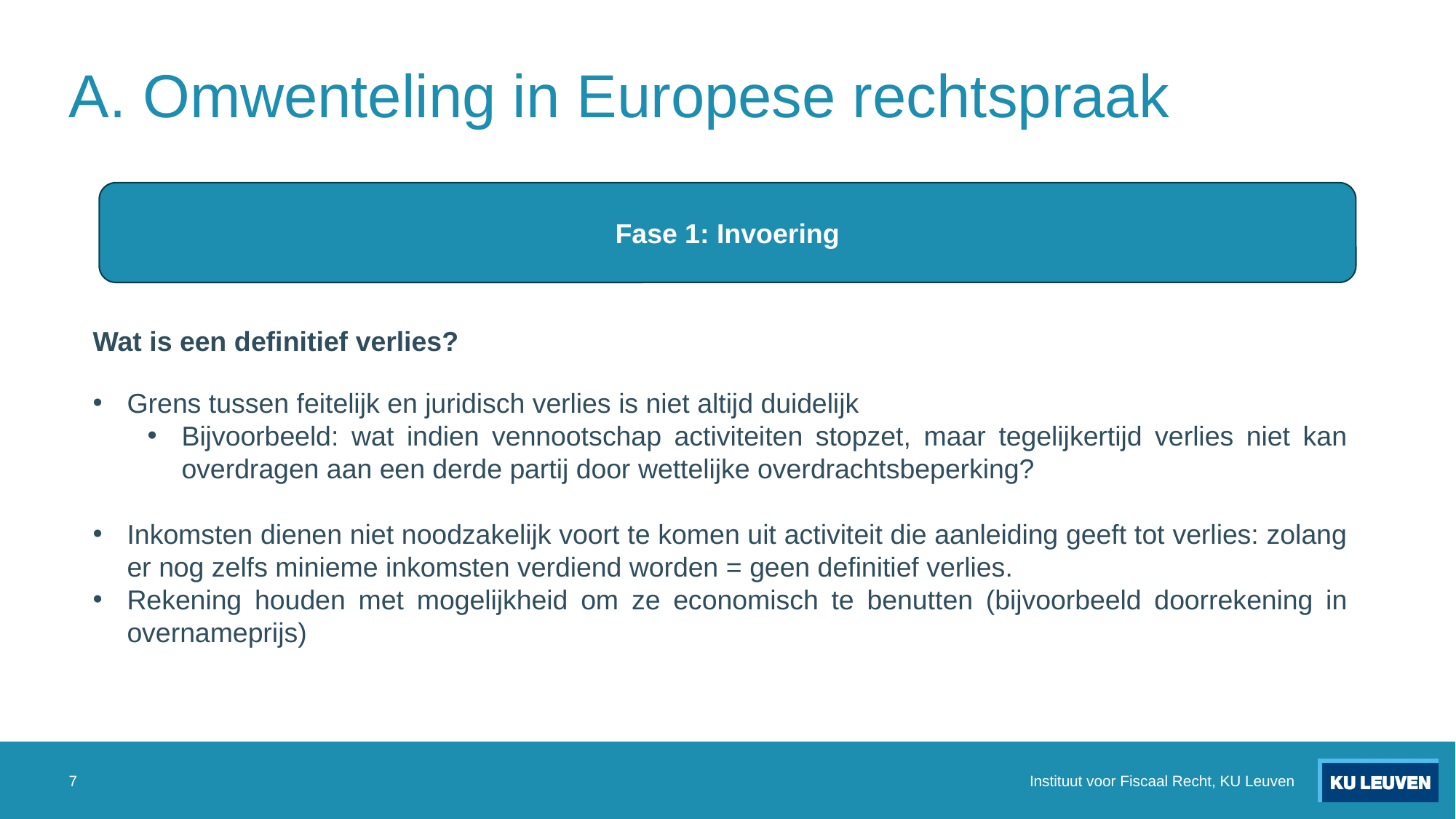

# A. Omwenteling in Europese rechtspraak
Fase 1: Invoering
Wat is een definitief verlies?

Grens tussen feitelijk en juridisch verlies is niet altijd duidelijk
Bijvoorbeeld: wat indien vennootschap activiteiten stopzet, maar tegelijkertijd verlies niet kan overdragen aan een derde partij door wettelijke overdrachtsbeperking?

Inkomsten dienen niet noodzakelijk voort te komen uit activiteit die aanleiding geeft tot verlies: zolang er nog zelfs minieme inkomsten verdiend worden = geen definitief verlies.
Rekening houden met mogelijkheid om ze economisch te benutten (bijvoorbeeld doorrekening in overnameprijs)

7
Instituut voor Fiscaal Recht, KU Leuven